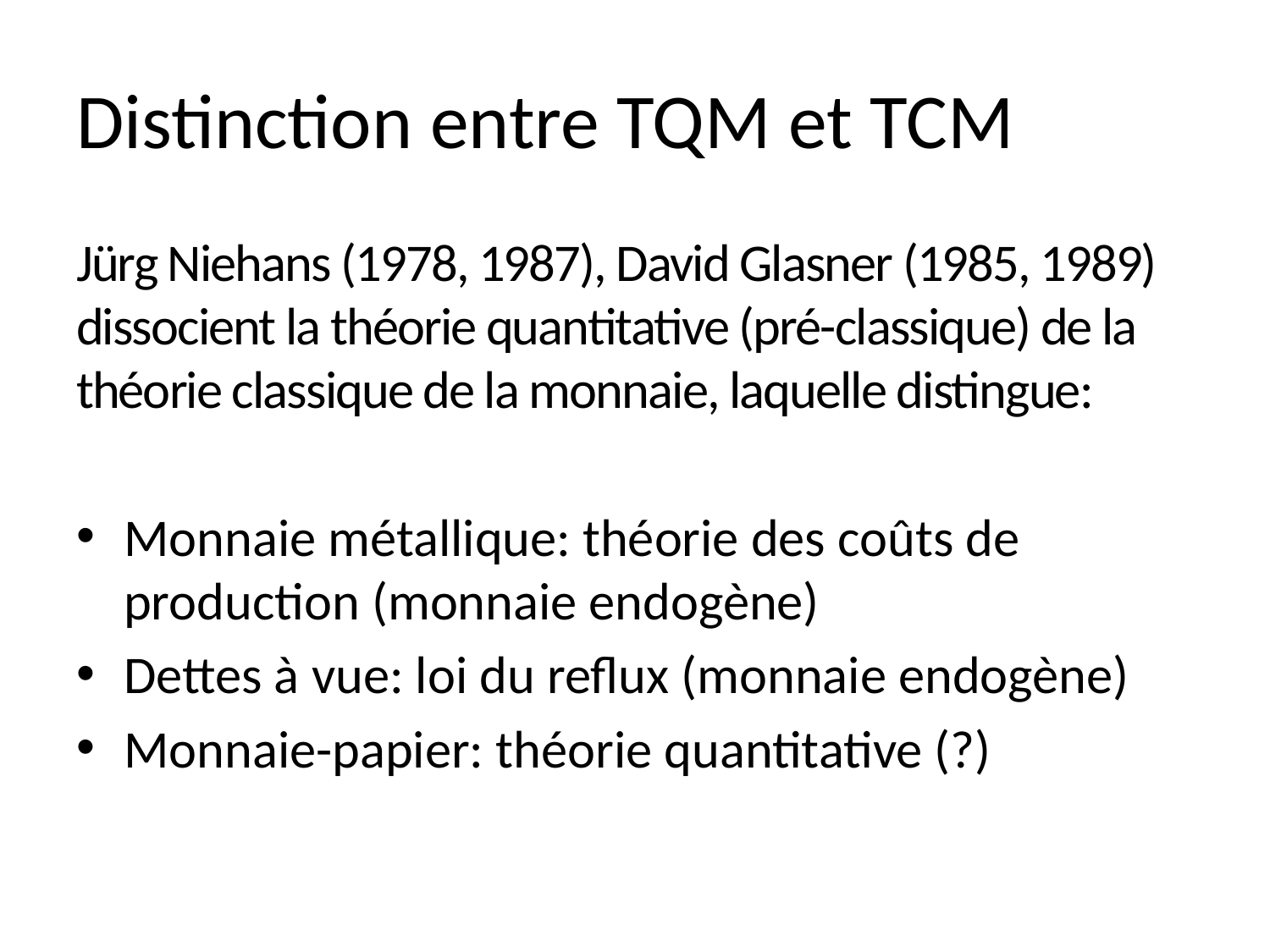

# Distinction entre TQM et TCM
Jürg Niehans (1978, 1987), David Glasner (1985, 1989) dissocient la théorie quantitative (pré-classique) de la théorie classique de la monnaie, laquelle distingue:

Monnaie métallique: théorie des coûts de production (monnaie endogène)
Dettes à vue: loi du reflux (monnaie endogène)
Monnaie-papier: théorie quantitative (?)